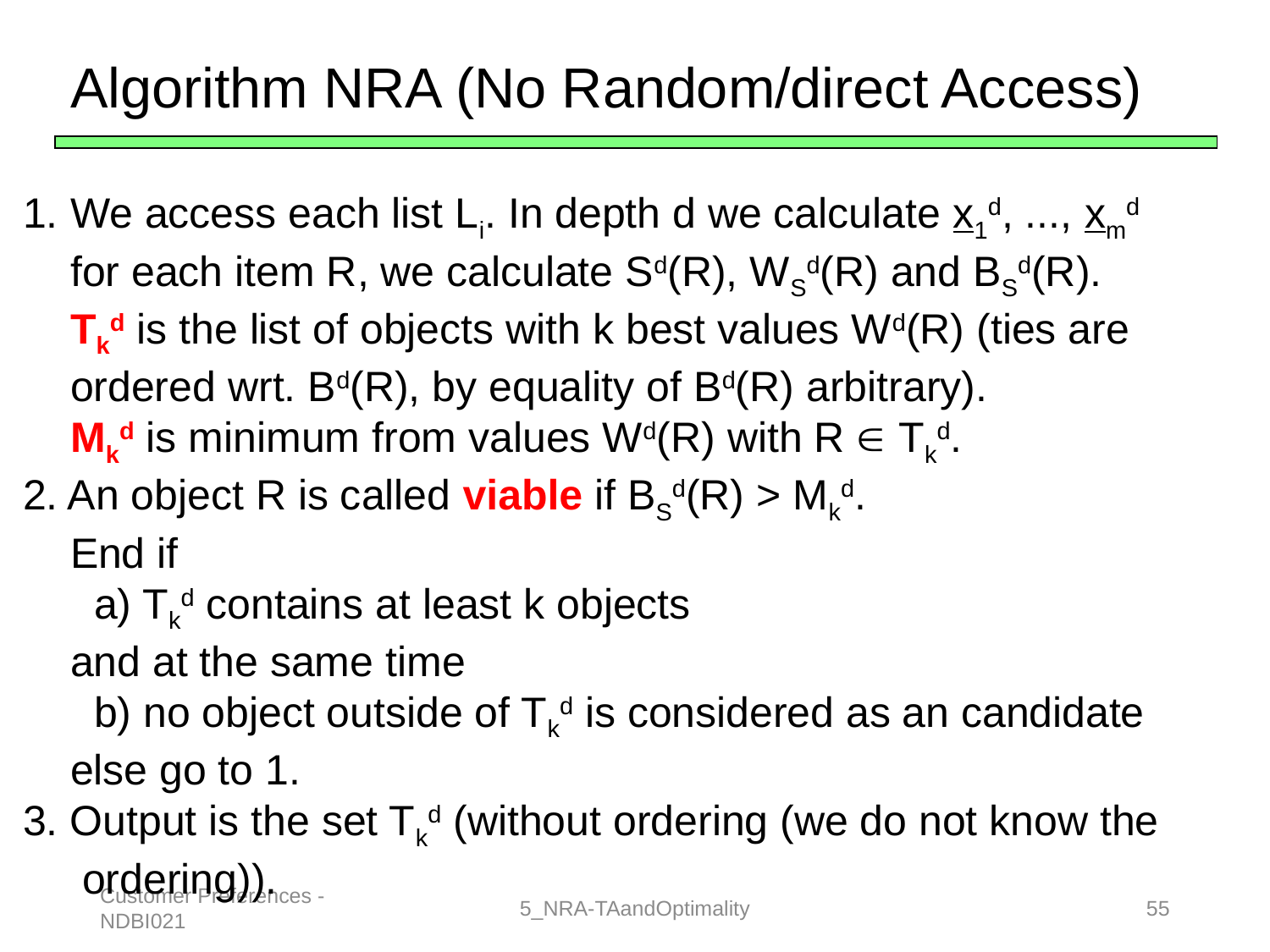

Algorithm NRA (No Random/direct Access)

We access each list Li. In depth d we calculate x1d, ..., xmd
    for each item R, we calculate Sd(R), WSd(R) and BSd(R).
    Tkd is the list of objects with k best values Wd(R) (ties are
    ordered wrt. Bd(R), by equality of Bd(R) arbitrary).
    Mkd is minimum from values Wd(R) with R ∈ Tkd.
2. An object R is called viable if BSd(R) > Mkd.
    End if
      a) Tkd contains at least k objects
    and at the same time
      b) no object outside of Tkd is considered as an candidate
    else go to 1.
3. Output is the set Tkd (without ordering (we do not know the
     ordering)).
Customer Preferences - NDBI021
5_NRA-TAandOptimality
55